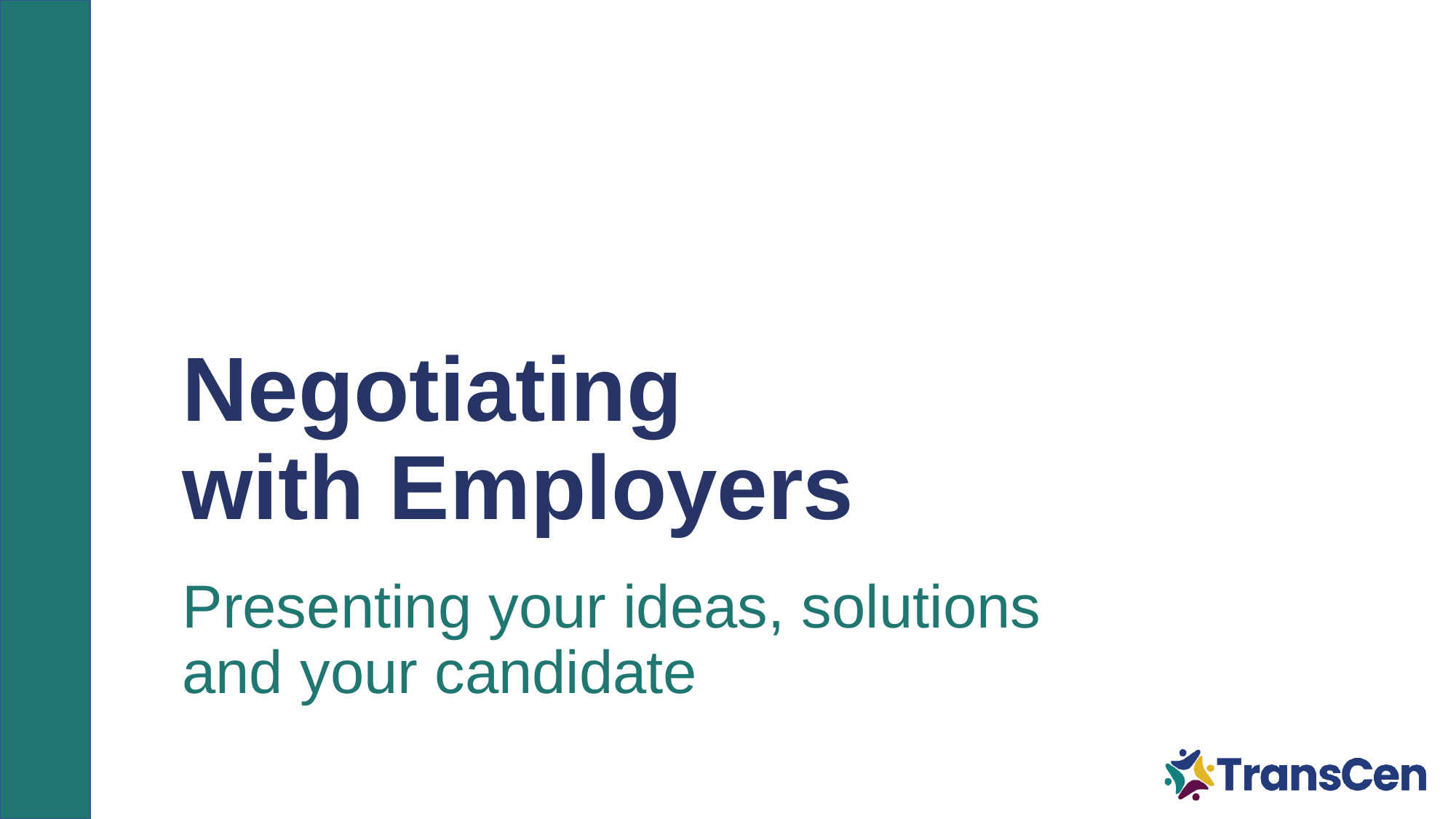

# Negotiating with Employers
Presenting your ideas, solutions
and your candidate